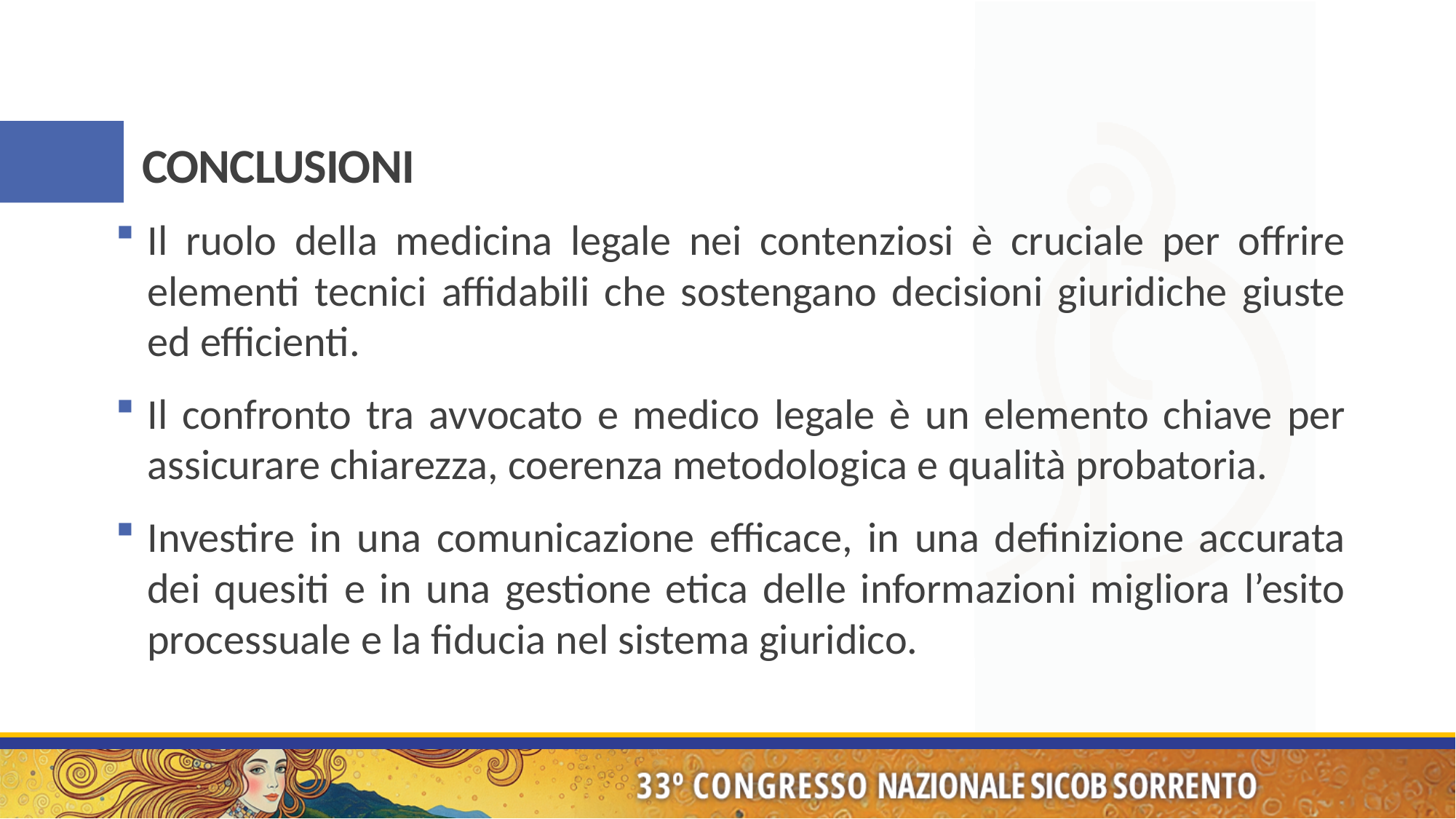

# CONCLUSIONI
Il ruolo della medicina legale nei contenziosi è cruciale per offrire elementi tecnici affidabili che sostengano decisioni giuridiche giuste ed efficienti.
Il confronto tra avvocato e medico legale è un elemento chiave per assicurare chiarezza, coerenza metodologica e qualità probatoria.
Investire in una comunicazione efficace, in una definizione accurata dei quesiti e in una gestione etica delle informazioni migliora l’esito processuale e la fiducia nel sistema giuridico.